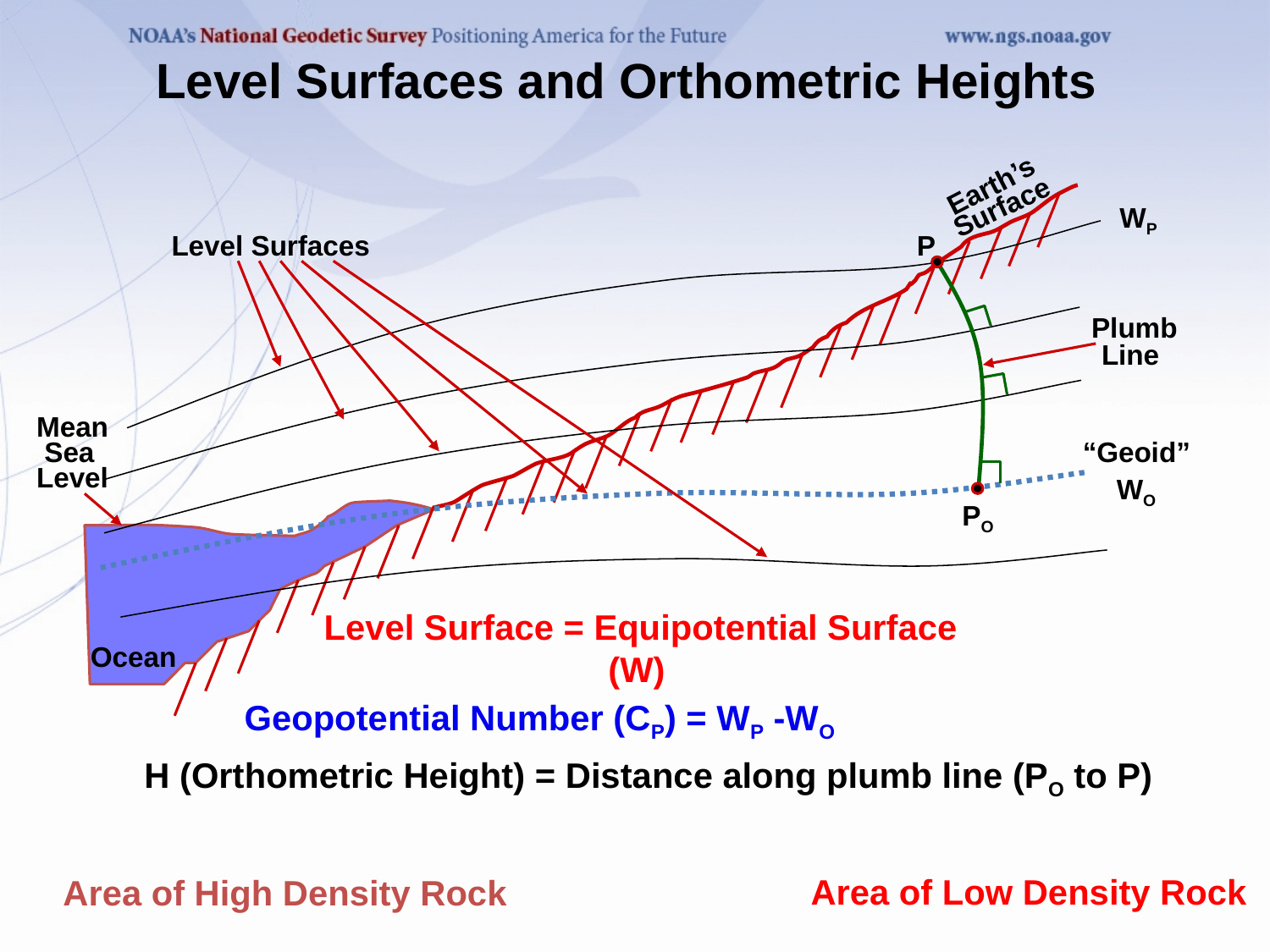

Level Surfaces and Orthometric Heights
Earth’s
Surface

WP

Level Surfaces
P

Plumb

Line

Mean
 Sea
Level

“Geoid”

WO

PO

Level Surface = Equipotential Surface (W)

Ocean

Geopotential Number (CP) = WP -WO
H (Orthometric Height) = Distance along plumb line (PO to P)
Area of Low Density Rock
Area of High Density Rock